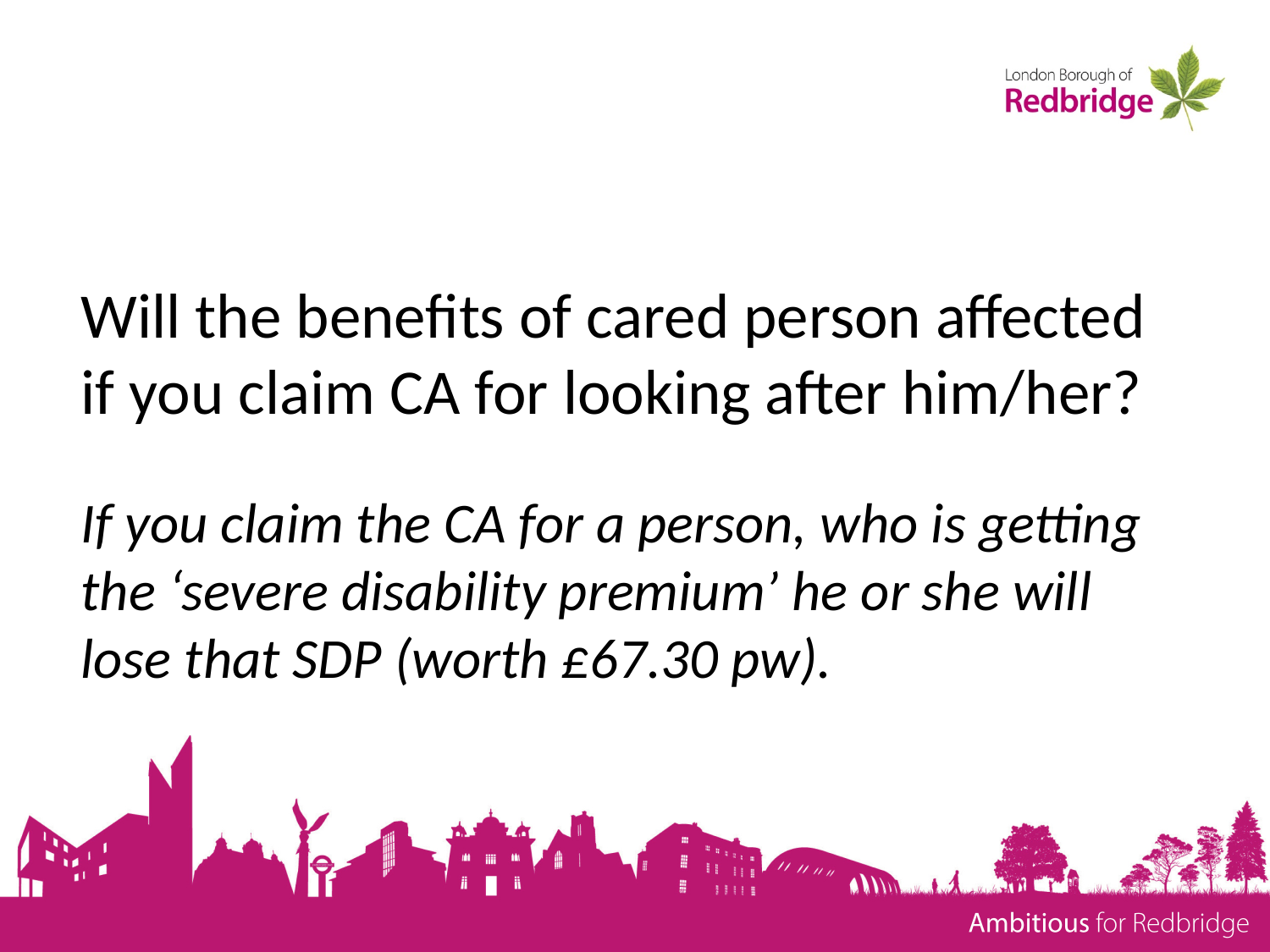

Will the benefits of cared person affected if you claim CA for looking after him/her?

If you claim the CA for a person, who is getting the ‘severe disability premium’ he or she will lose that SDP (worth £67.30 pw).